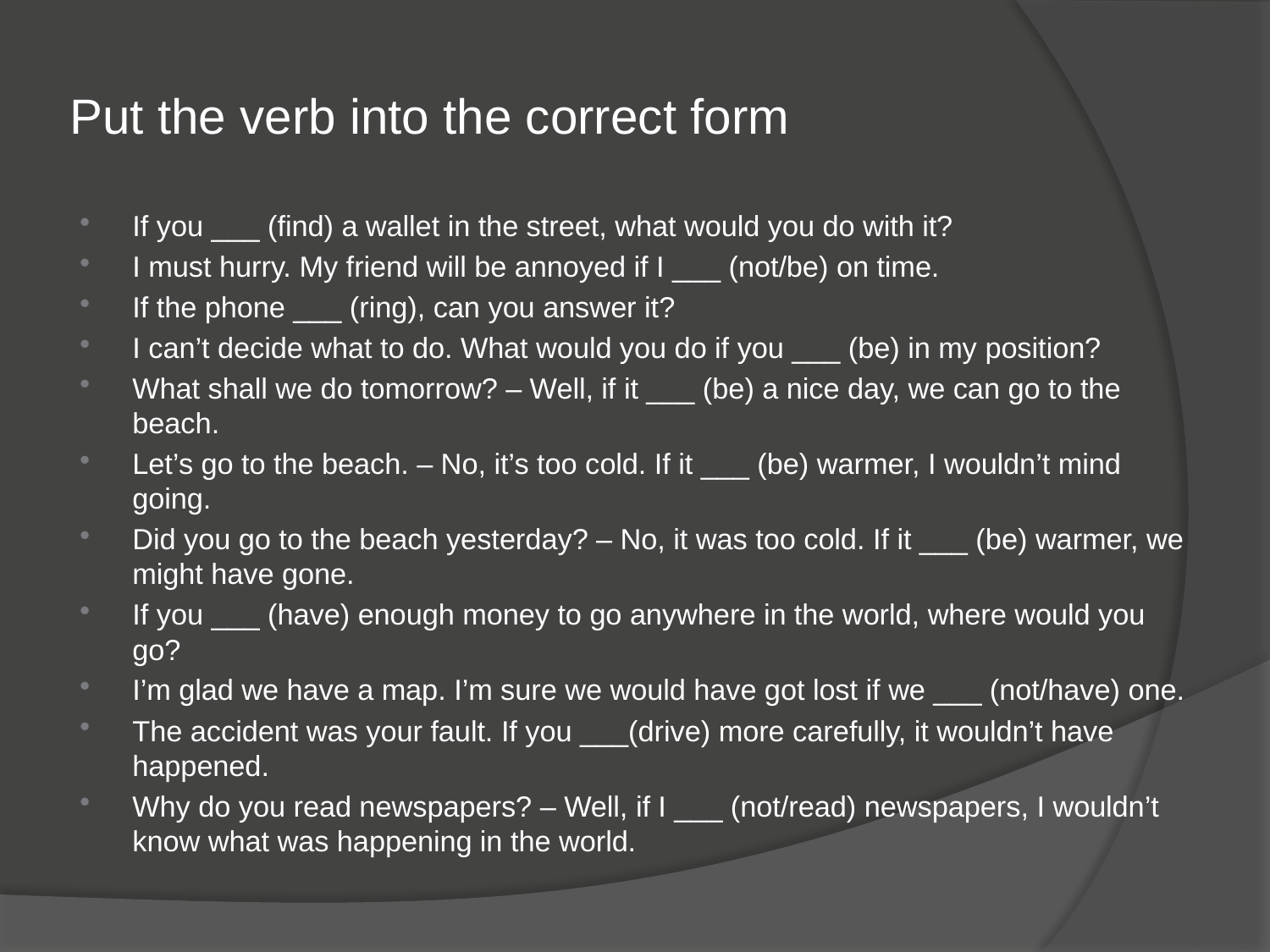

# Put the verb into the correct form
If you ___ (find) a wallet in the street, what would you do with it?
I must hurry. My friend will be annoyed if I ___ (not/be) on time.
If the phone ___ (ring), can you answer it?
I can’t decide what to do. What would you do if you ___ (be) in my position?
What shall we do tomorrow? – Well, if it ___ (be) a nice day, we can go to the beach.
Let’s go to the beach. – No, it’s too cold. If it ___ (be) warmer, I wouldn’t mind going.
Did you go to the beach yesterday? – No, it was too cold. If it ___ (be) warmer, we might have gone.
If you ___ (have) enough money to go anywhere in the world, where would you go?
I’m glad we have a map. I’m sure we would have got lost if we ___ (not/have) one.
The accident was your fault. If you ___(drive) more carefully, it wouldn’t have happened.
Why do you read newspapers? – Well, if I ___ (not/read) newspapers, I wouldn’t know what was happening in the world.